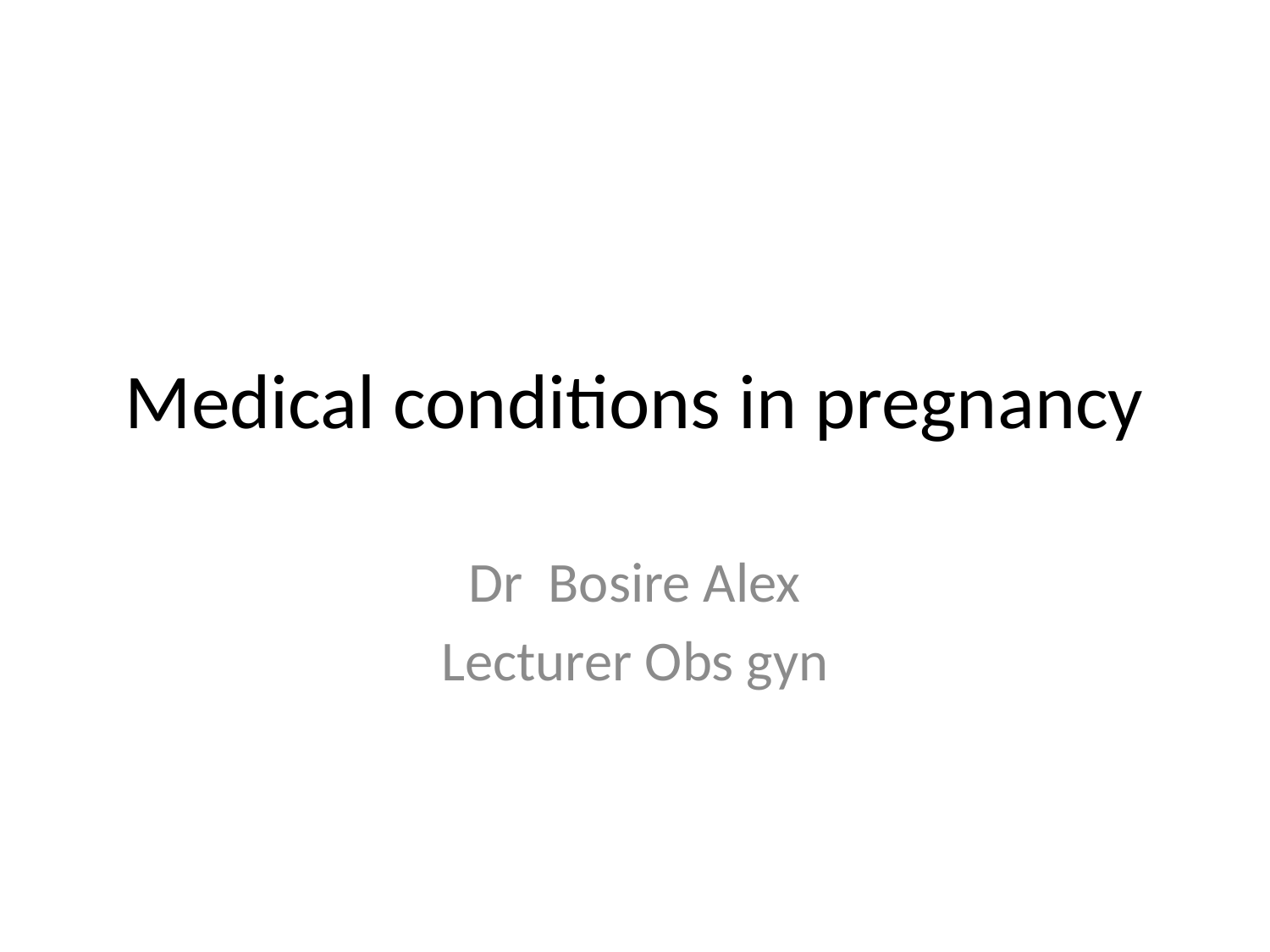

# Medical conditions in pregnancy
Dr  Bosire Alex
Lecturer Obs gyn